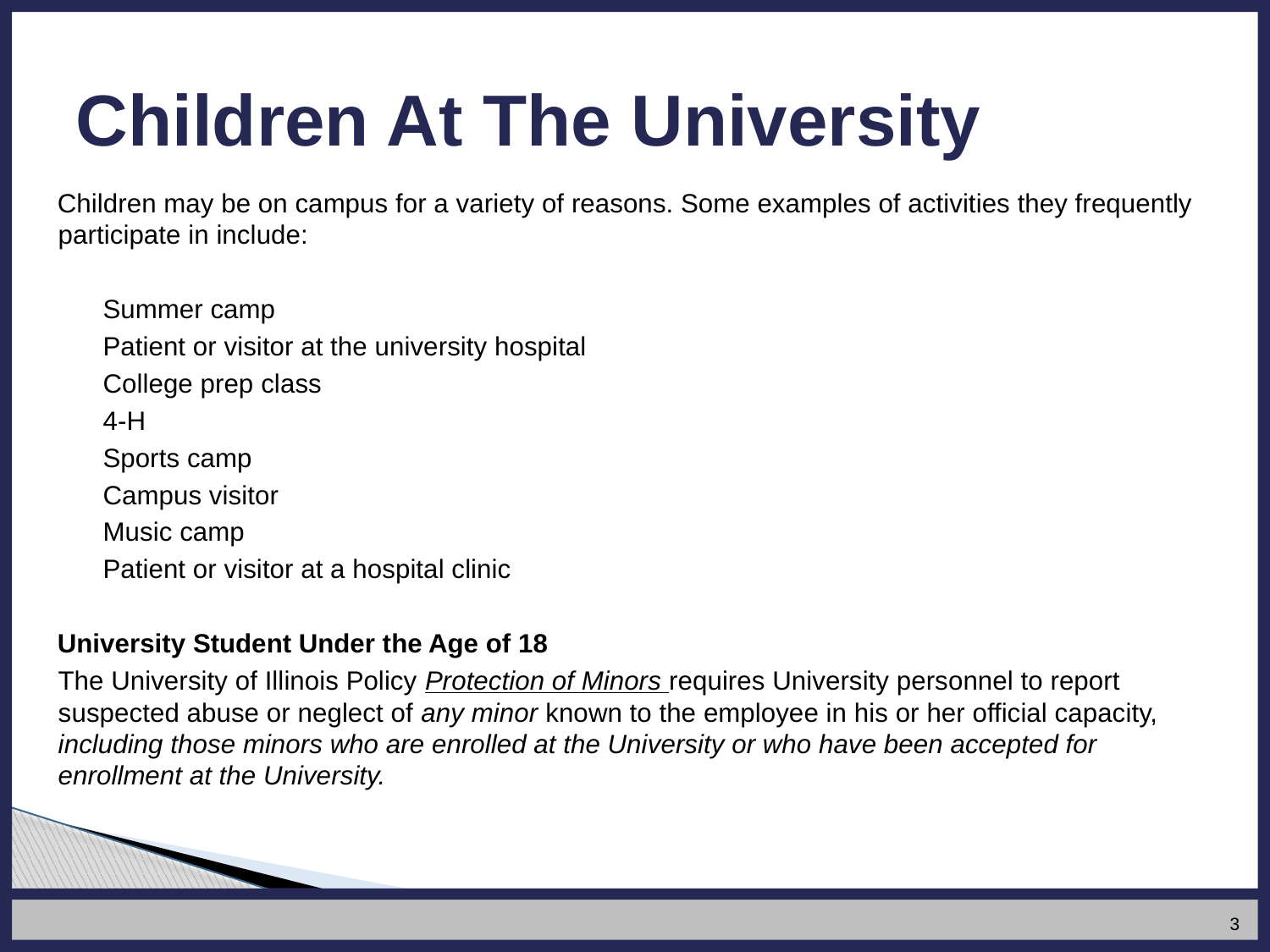

# Children At The University
Children may be on campus for a variety of reasons. Some examples of activities they frequently participate in include:

	Summer camp
	Patient or visitor at the university hospital
	College prep class
	4-H
	Sports camp
	Campus visitor
	Music camp
	Patient or visitor at a hospital clinic

University Student Under the Age of 18
	The University of Illinois Policy Protection of Minors requires University personnel to report suspected abuse or neglect of any minor known to the employee in his or her official capacity, including those minors who are enrolled at the University or who have been accepted for enrollment at the University.

3